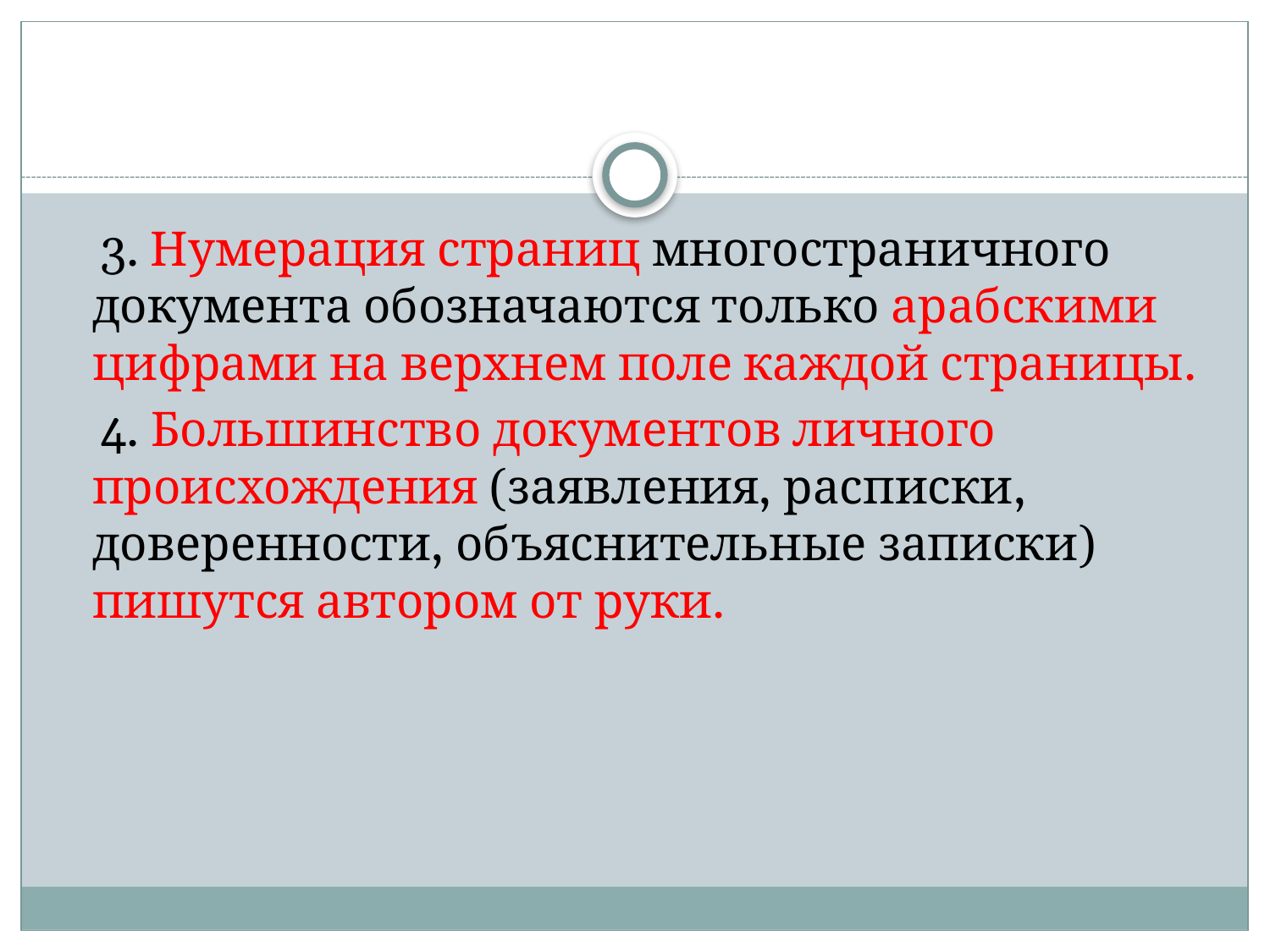

#
    3. Нумерация страниц многостраничного  документа обозначаются только арабскими цифрами на верхнем поле каждой страницы.
    4. Большинство документов личного происхождения (заявления, расписки, доверенности, объяснительные записки) пишутся автором от руки.